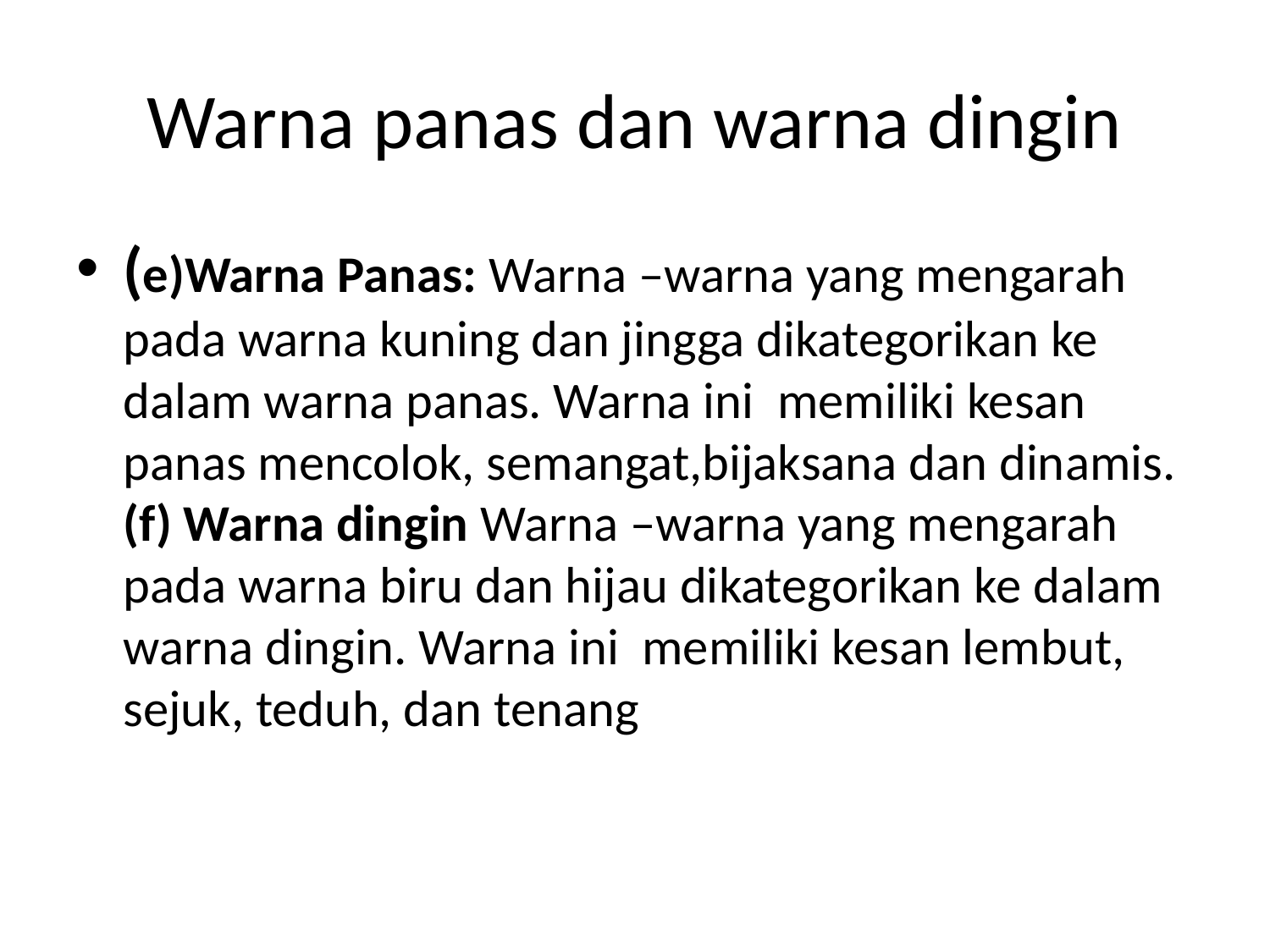

# Warna panas dan warna dingin
(e)Warna Panas: Warna –warna yang mengarah pada warna kuning dan jingga dikategorikan ke dalam warna panas. Warna ini  memiliki kesan panas mencolok, semangat,bijaksana dan dinamis.
(f) Warna dingin Warna –warna yang mengarah pada warna biru dan hijau dikategorikan ke dalam warna dingin. Warna ini  memiliki kesan lembut, sejuk, teduh, dan tenang